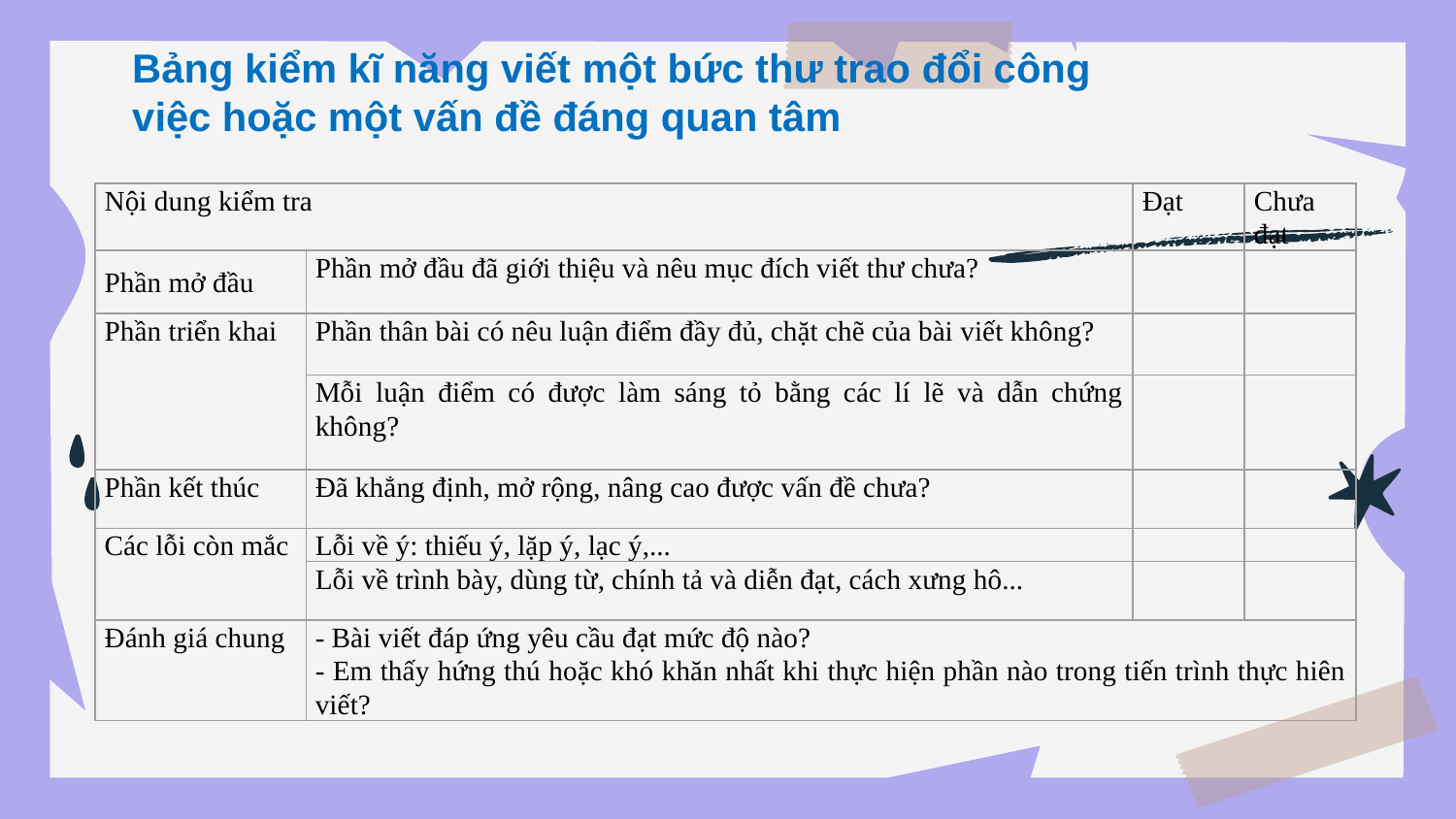

Bảng kiểm kĩ năng viết một bức thư trao đổi công việc hoặc một vấn đề đáng quan tâm

| Nội dung kiểm tra |  | Đạt | Chưa đạt |
| --- | --- | --- | --- |
| Phần mở đầu | Phần mở đầu đã giới thiệu và nêu mục đích viết thư chưa? |  |  |
| Phần triển khai | Phần thân bài có nêu luận điểm đầy đủ, chặt chẽ của bài viết không? |  |  |
|  | Mỗi luận điểm có được làm sáng tỏ bằng các lí lẽ và dẫn chứng không? |  |  |
| Phần kết thúc | Đã khẳng định, mở rộng, nâng cao được vấn đề chưa? |  |  |
| Các lỗi còn mắc | Lỗi về ý: thiếu ý, lặp ý, lạc ý,... |  |  |
|  | Lỗi về trình bày, dùng từ, chính tả và diễn đạt, cách xưng hô... |  |  |
| Đánh giá chung | - Bài viết đáp ứng yêu cầu đạt mức độ nào? - Em thấy hứng thú hoặc khó khăn nhất khi thực hiện phần nào trong tiến trình thực hiên viết? |  |  |